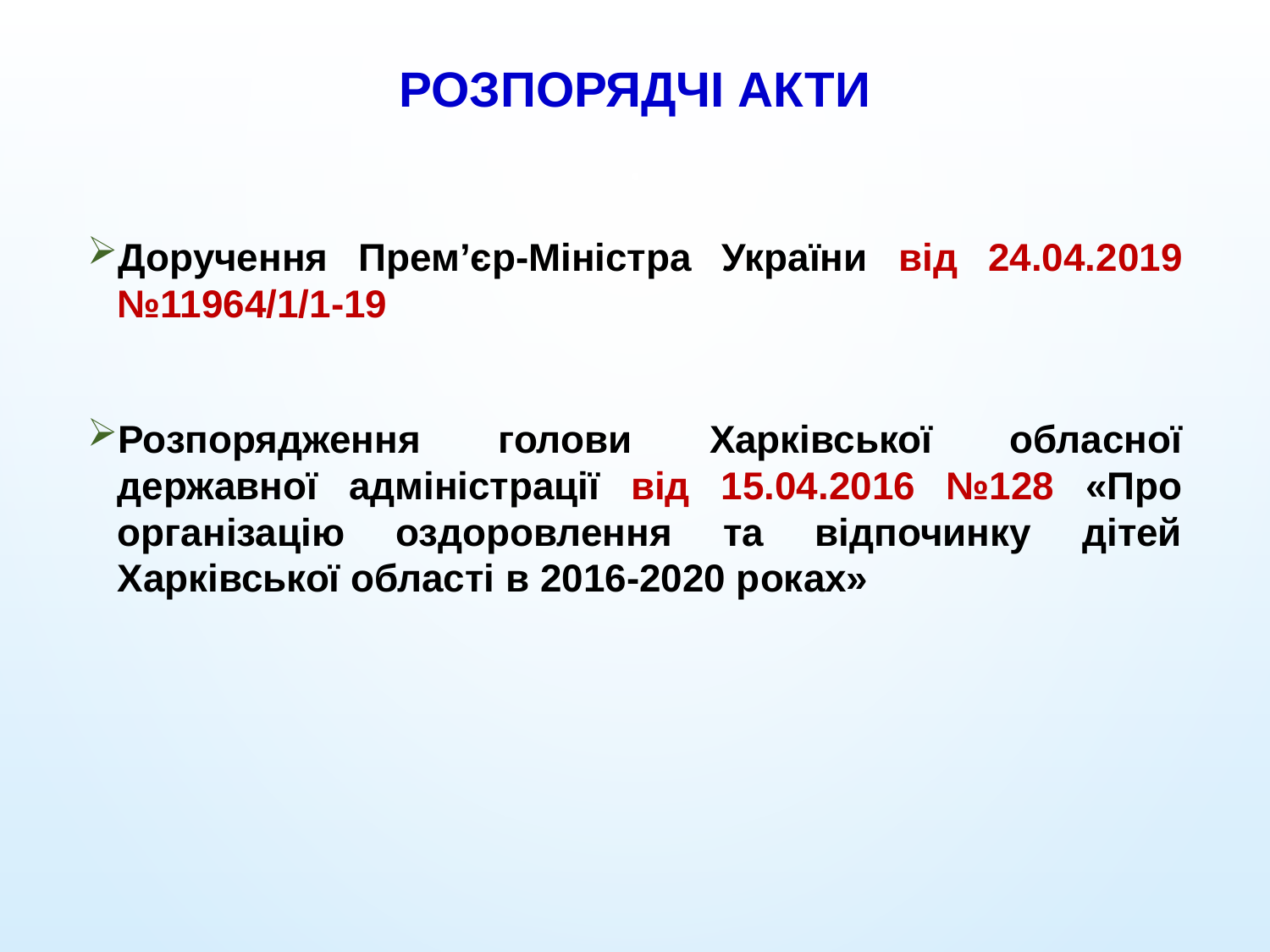

# РОЗПОРЯДЧІ АКТИ
Доручення Прем’єр-Міністра України від 24.04.2019 №11964/1/1-19

Розпорядження голови Харківської обласної державної адміністрації від 15.04.2016 №128 «Про організацію оздоровлення та відпочинку дітей Харківської області в 2016-2020 роках»